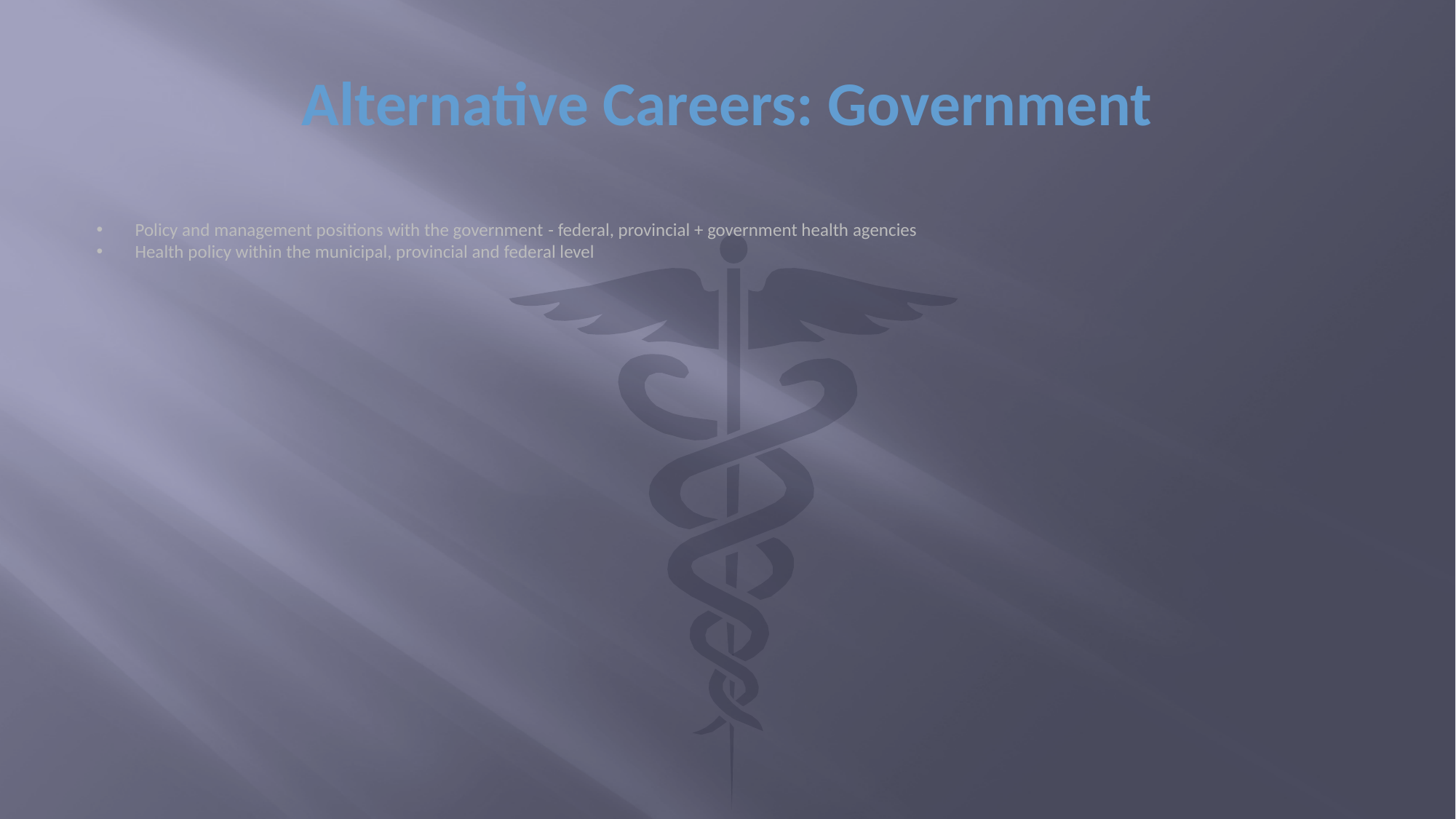

Policy and management positions with the government - federal, provincial + government health agencies
Health policy within the municipal, provincial and federal level
# Alternative Careers: Government